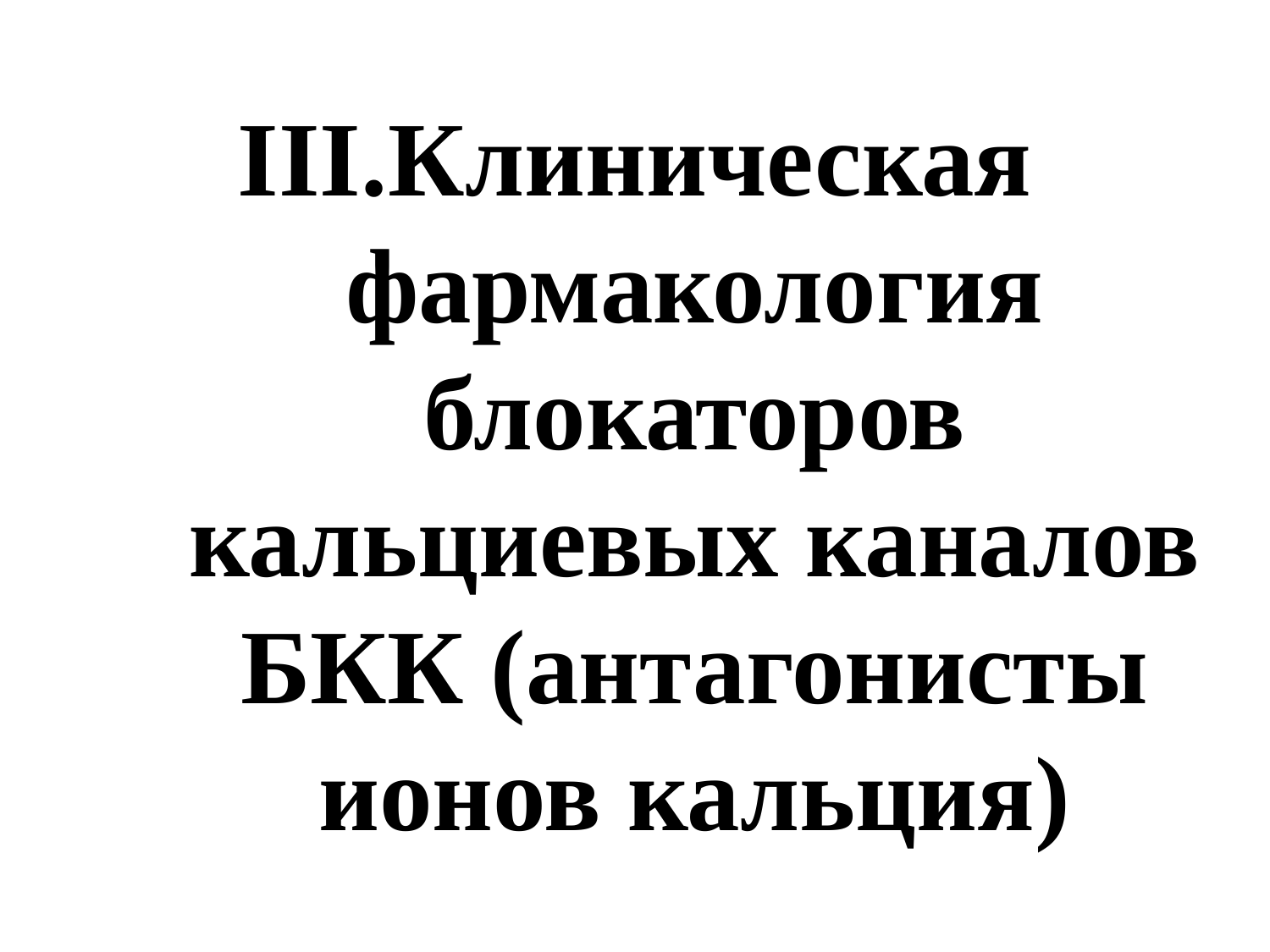

# Клиническая фармакология блокаторов кальциевых каналов БКК (антагонисты ионов кальция)